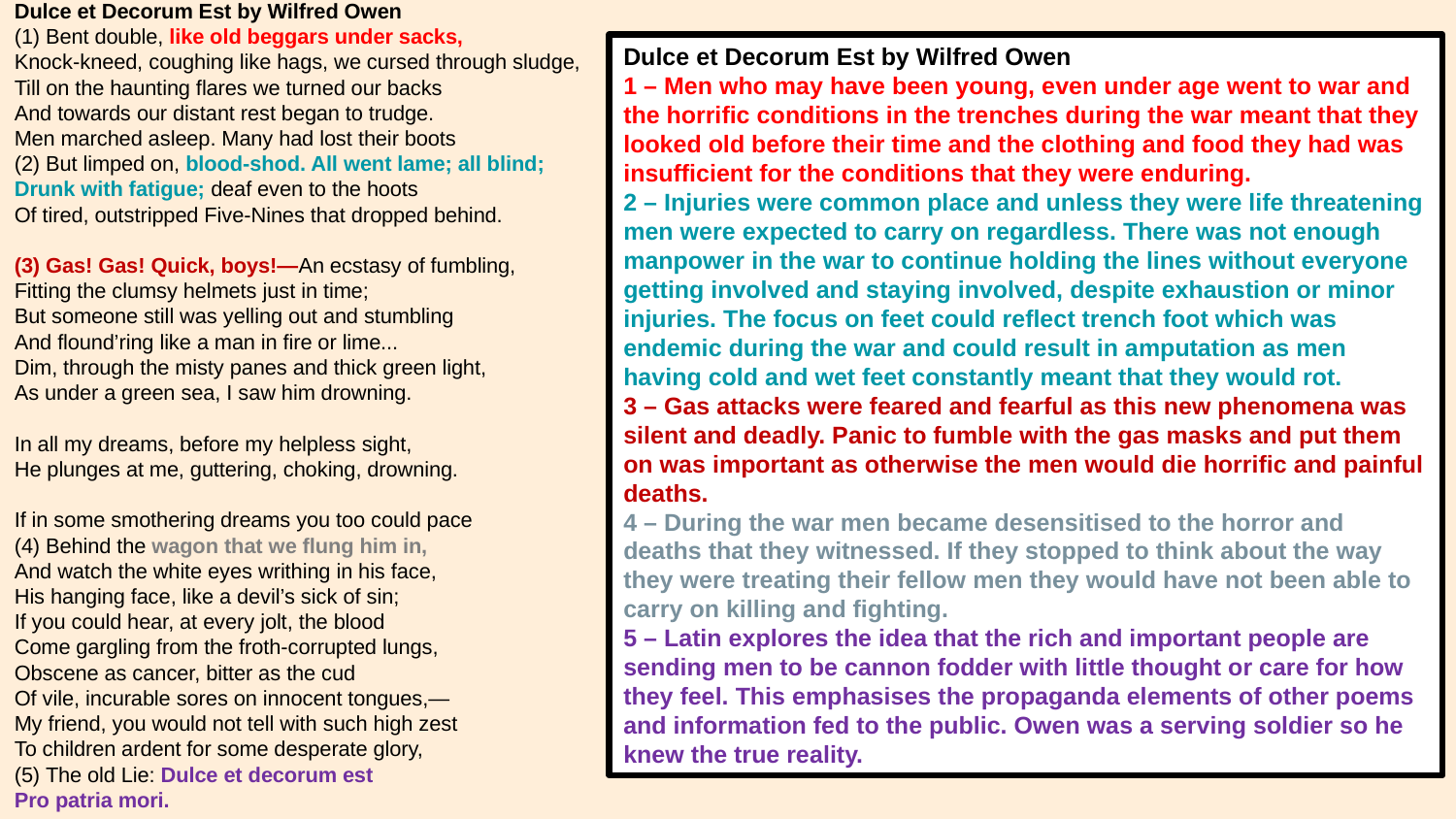

Dulce et Decorum Est by Wilfred Owen
(1) Bent double, like old beggars under sacks,
Knock-kneed, coughing like hags, we cursed through sludge,
Till on the haunting flares we turned our backs
And towards our distant rest began to trudge.
Men marched asleep. Many had lost their boots
(2) But limped on, blood-shod. All went lame; all blind;
Drunk with fatigue; deaf even to the hoots
Of tired, outstripped Five-Nines that dropped behind.

(3) Gas! Gas! Quick, boys!—An ecstasy of fumbling,
Fitting the clumsy helmets just in time;
But someone still was yelling out and stumbling
And flound’ring like a man in fire or lime...
Dim, through the misty panes and thick green light,
As under a green sea, I saw him drowning.

In all my dreams, before my helpless sight,
He plunges at me, guttering, choking, drowning.

If in some smothering dreams you too could pace
(4) Behind the wagon that we flung him in,
And watch the white eyes writhing in his face,
His hanging face, like a devil’s sick of sin;
If you could hear, at every jolt, the blood
Come gargling from the froth-corrupted lungs,
Obscene as cancer, bitter as the cud
Of vile, incurable sores on innocent tongues,—
My friend, you would not tell with such high zest
To children ardent for some desperate glory,
(5) The old Lie: Dulce et decorum est
Pro patria mori.
Dulce et Decorum Est by Wilfred Owen
1 – Men who may have been young, even under age went to war and the horrific conditions in the trenches during the war meant that they looked old before their time and the clothing and food they had was insufficient for the conditions that they were enduring.
2 – Injuries were common place and unless they were life threatening men were expected to carry on regardless. There was not enough manpower in the war to continue holding the lines without everyone getting involved and staying involved, despite exhaustion or minor injuries. The focus on feet could reflect trench foot which was endemic during the war and could result in amputation as men having cold and wet feet constantly meant that they would rot.
3 – Gas attacks were feared and fearful as this new phenomena was silent and deadly. Panic to fumble with the gas masks and put them on was important as otherwise the men would die horrific and painful deaths.
4 – During the war men became desensitised to the horror and deaths that they witnessed. If they stopped to think about the way they were treating their fellow men they would have not been able to carry on killing and fighting.
5 – Latin explores the idea that the rich and important people are sending men to be cannon fodder with little thought or care for how they feel. This emphasises the propaganda elements of other poems and information fed to the public. Owen was a serving soldier so he knew the true reality.